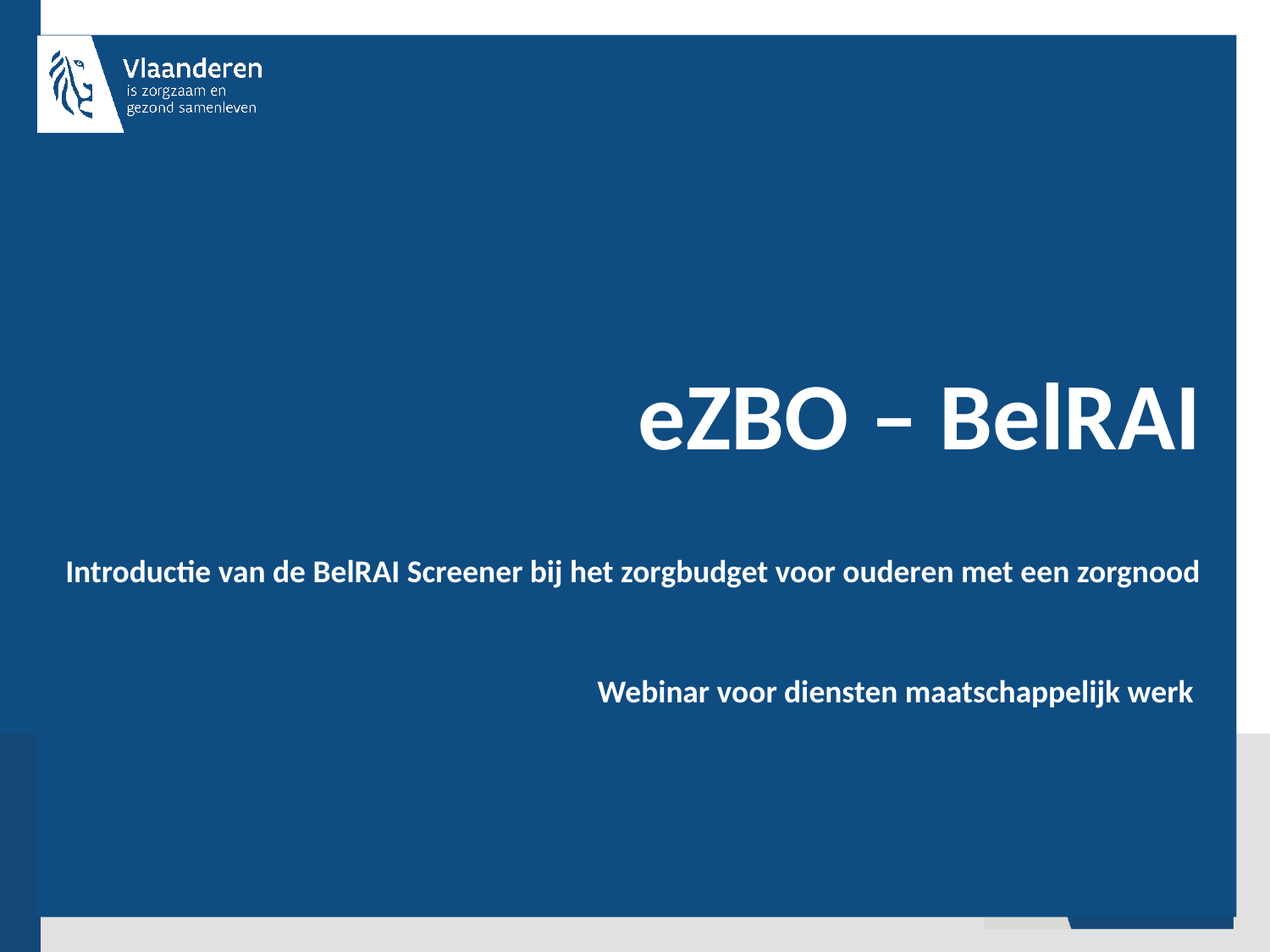

# eZBO – BelRAI Introductie van de BelRAI Screener bij het zorgbudget voor ouderen met een zorgnood Webinar voor diensten maatschappelijk werk